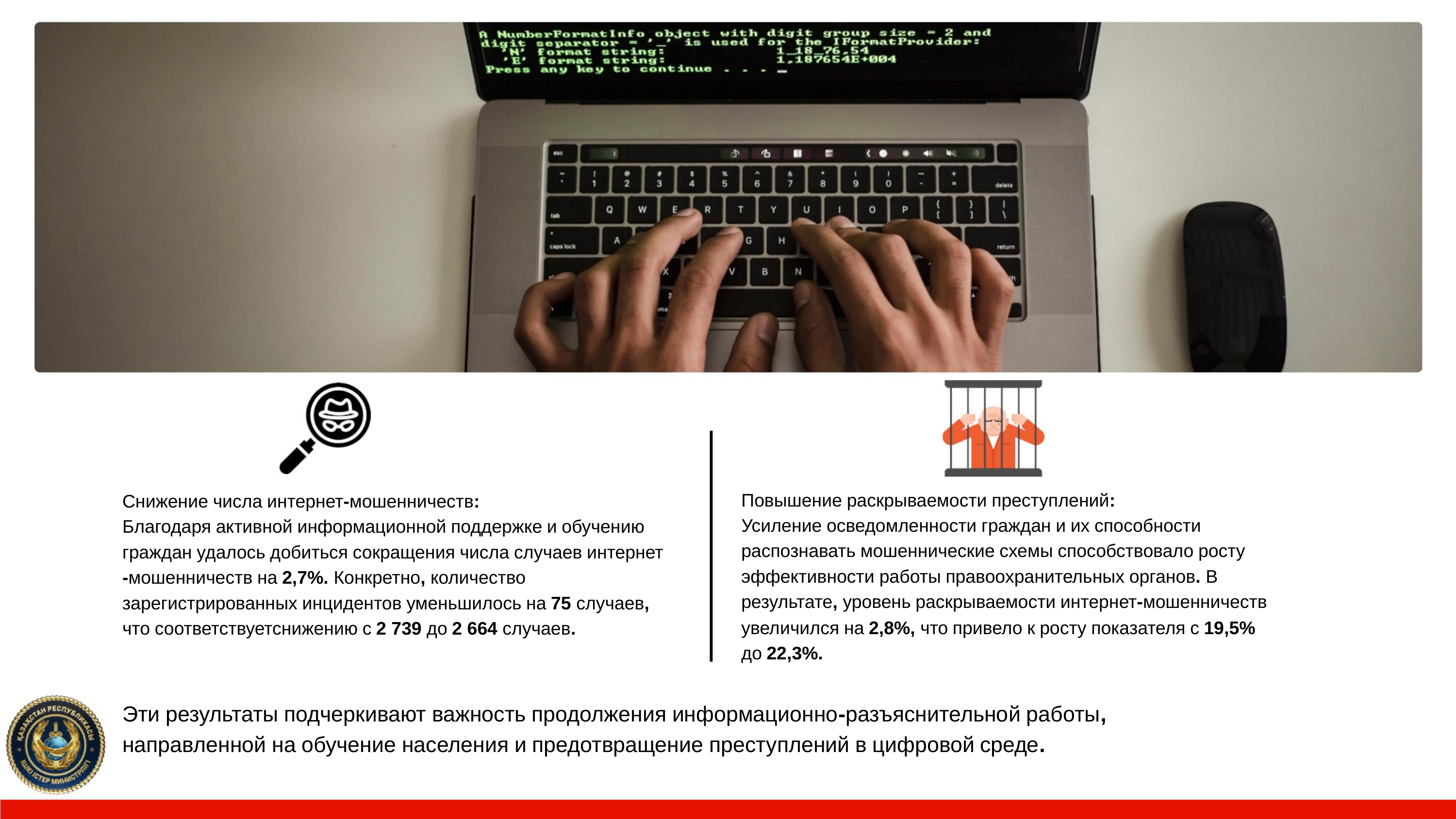

Повышение раскрываемости преступлений:
Снижение числа интернет-мошенничеств:
Усиление осведомленности граждан и их способности
распознавать мошеннические схемы способствовало росту
эффективности работы правоохранительных органов. В
результате, уровень раскрываемости интернет-мошенничеств
увеличился на 2,8%, что привело к росту показателя с 19,5%
до 22,3%.
Благодаря активной информационной поддержке и обучению
граждан удалось добиться сокращения числа случаев интернет
-мошенничеств на 2,7%. Конкретно, количество
зарегистрированных инцидентов уменьшилось на 75 случаев,
что соответствуетснижению с 2 739 до 2 664 случаев.
Эти результаты подчеркивают важность продолжения информационно-разъяснительной работы,
направленной на обучение населения и предотвращение преступлений в цифровой среде.